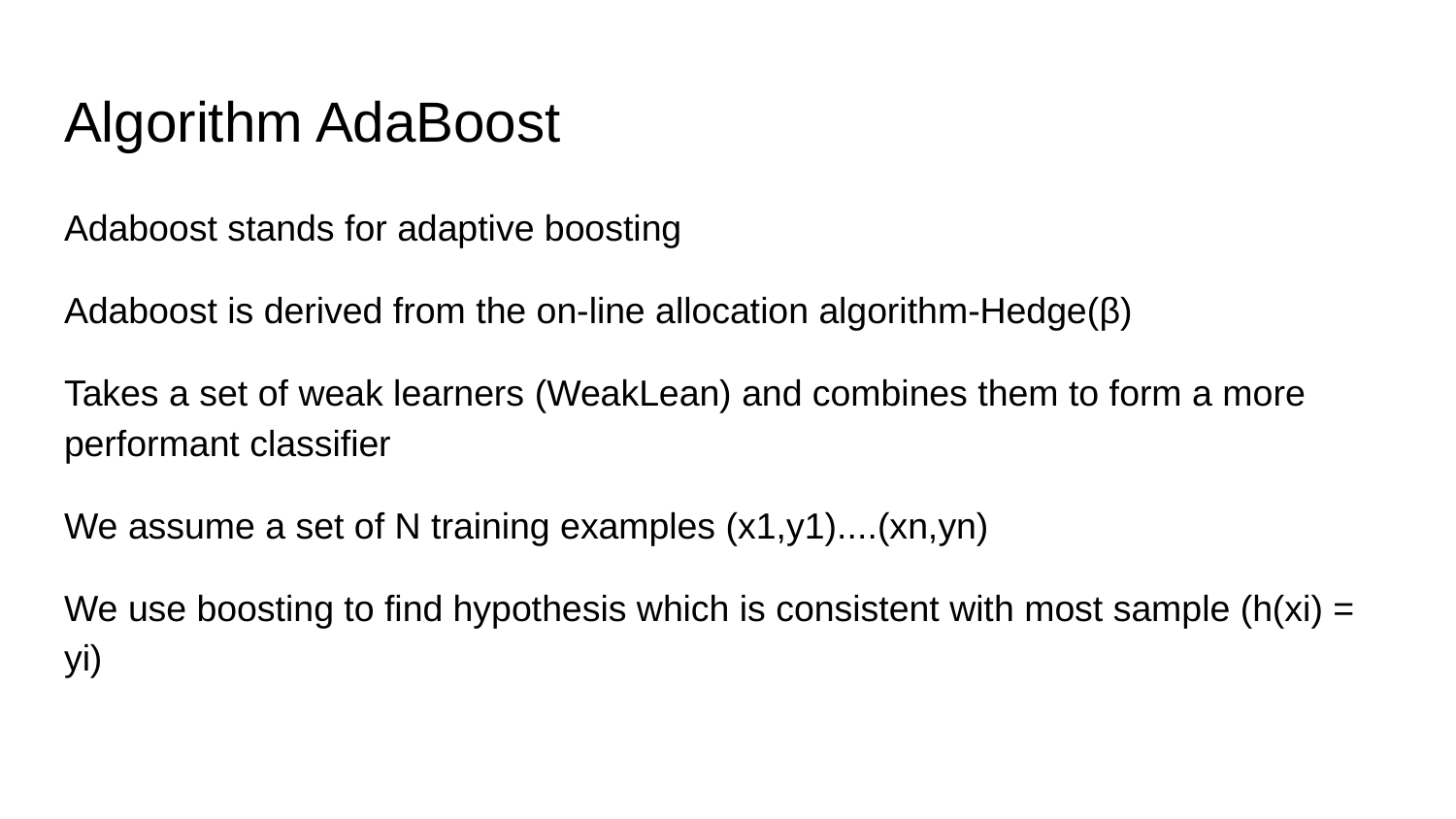

# Algorithm AdaBoost
Adaboost stands for adaptive boosting
Adaboost is derived from the on-line allocation algorithm-Hedge(β)
Takes a set of weak learners (WeakLean) and combines them to form a more performant classifier
We assume a set of N training examples (x1,y1)....(xn,yn)
We use boosting to find hypothesis which is consistent with most sample (h(xi) = yi)